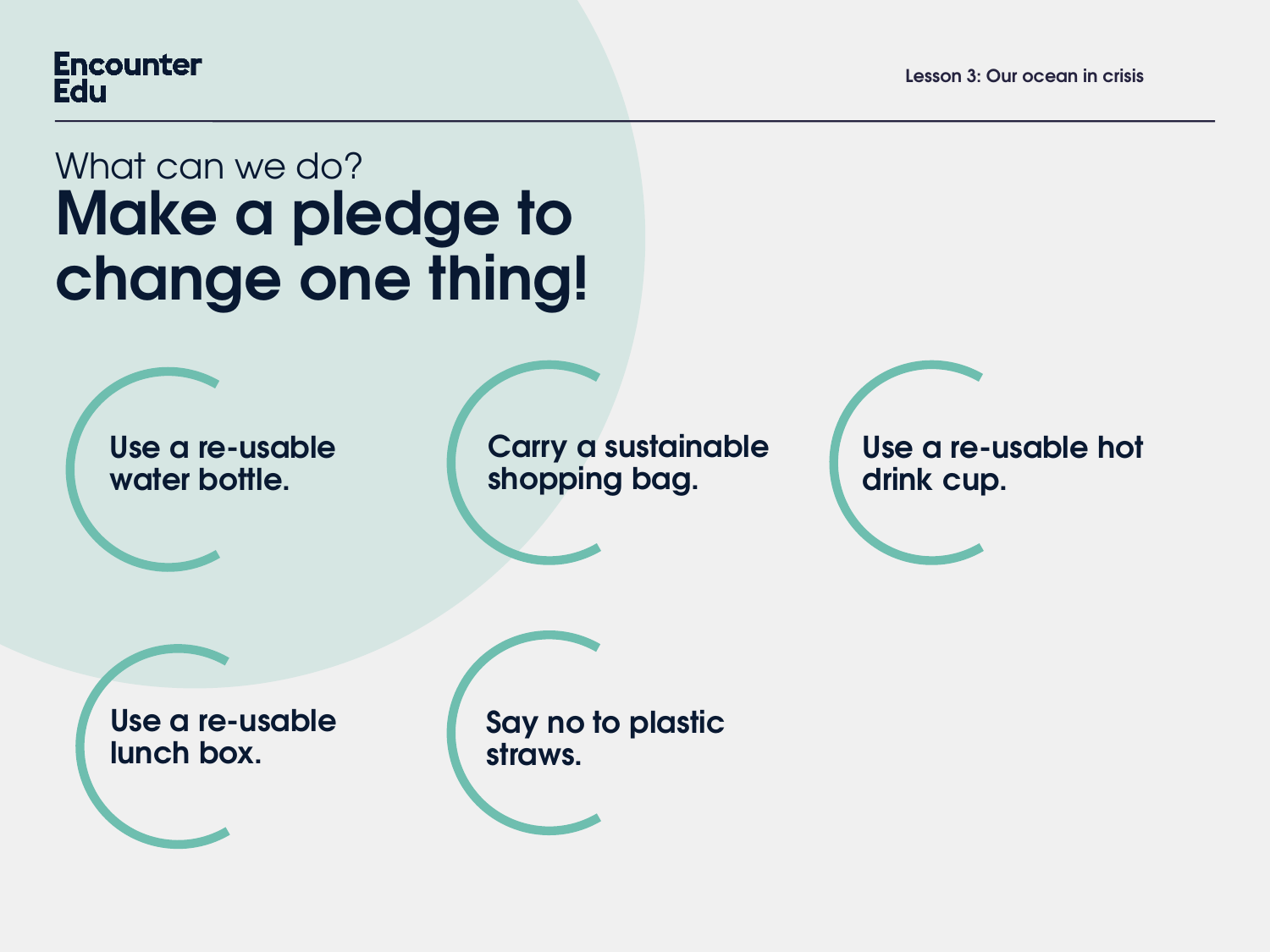

# Lesson 3: Our ocean in crisis
What can we do?
Make a pledge to change one thing!
Carry a sustainable shopping bag.
Use a re-usable hot drink cup.
Use a re-usable water bottle.
Say no to plastic straws.
Use a re-usable lunch box.